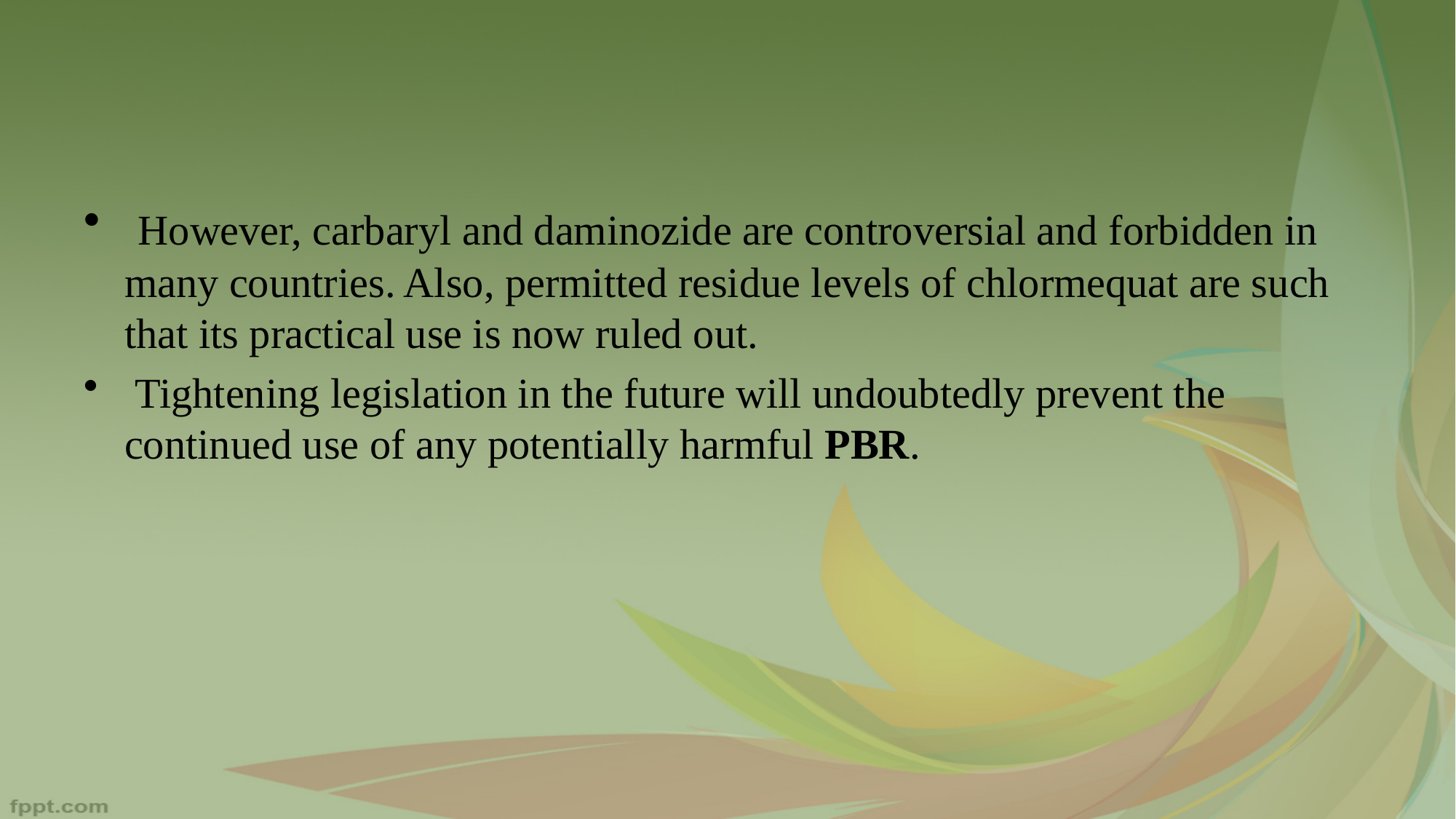

However, carbaryl and daminozide are controversial and forbidden in many countries. Also, permitted residue levels of chlormequat are such that its practical use is now ruled out.
 Tightening legislation in the future will undoubtedly prevent the continued use of any potentially harmful PBR.